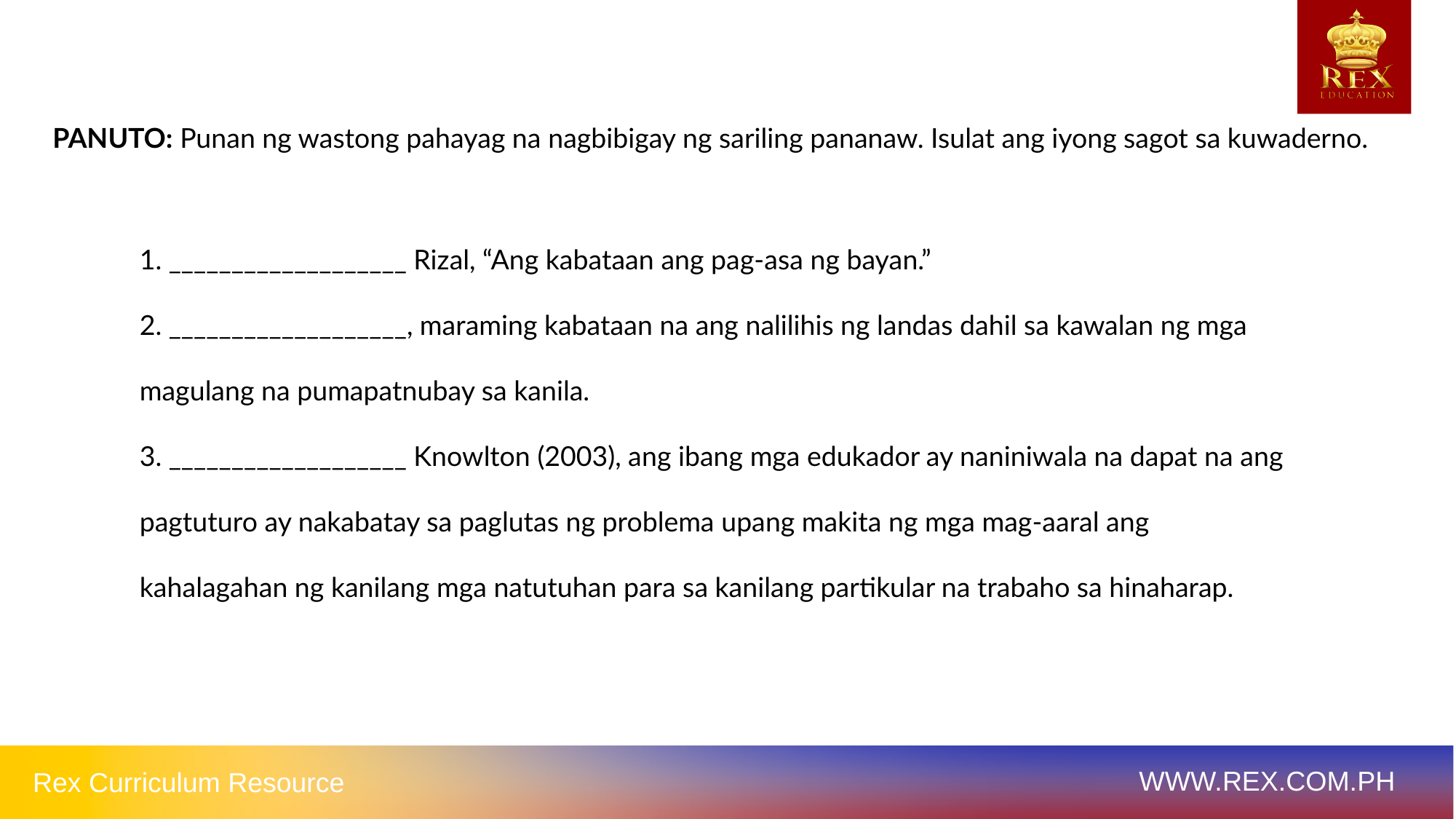

PANUTO: Punan ng wastong pahayag na nagbibigay ng sariling pananaw. Isulat ang iyong sagot sa kuwaderno.

1. ___________________ Rizal, “Ang kabataan ang pag-asa ng bayan.”
2. ___________________, maraming kabataan na ang nalilihis ng landas dahil sa kawalan ng mga magulang na pumapatnubay sa kanila.
3. ___________________ Knowlton (2003), ang ibang mga edukador ay naniniwala na dapat na ang pagtuturo ay nakabatay sa paglutas ng problema upang makita ng mga mag-aaral ang kahalagahan ng kanilang mga natutuhan para sa kanilang partikular na trabaho sa hinaharap.